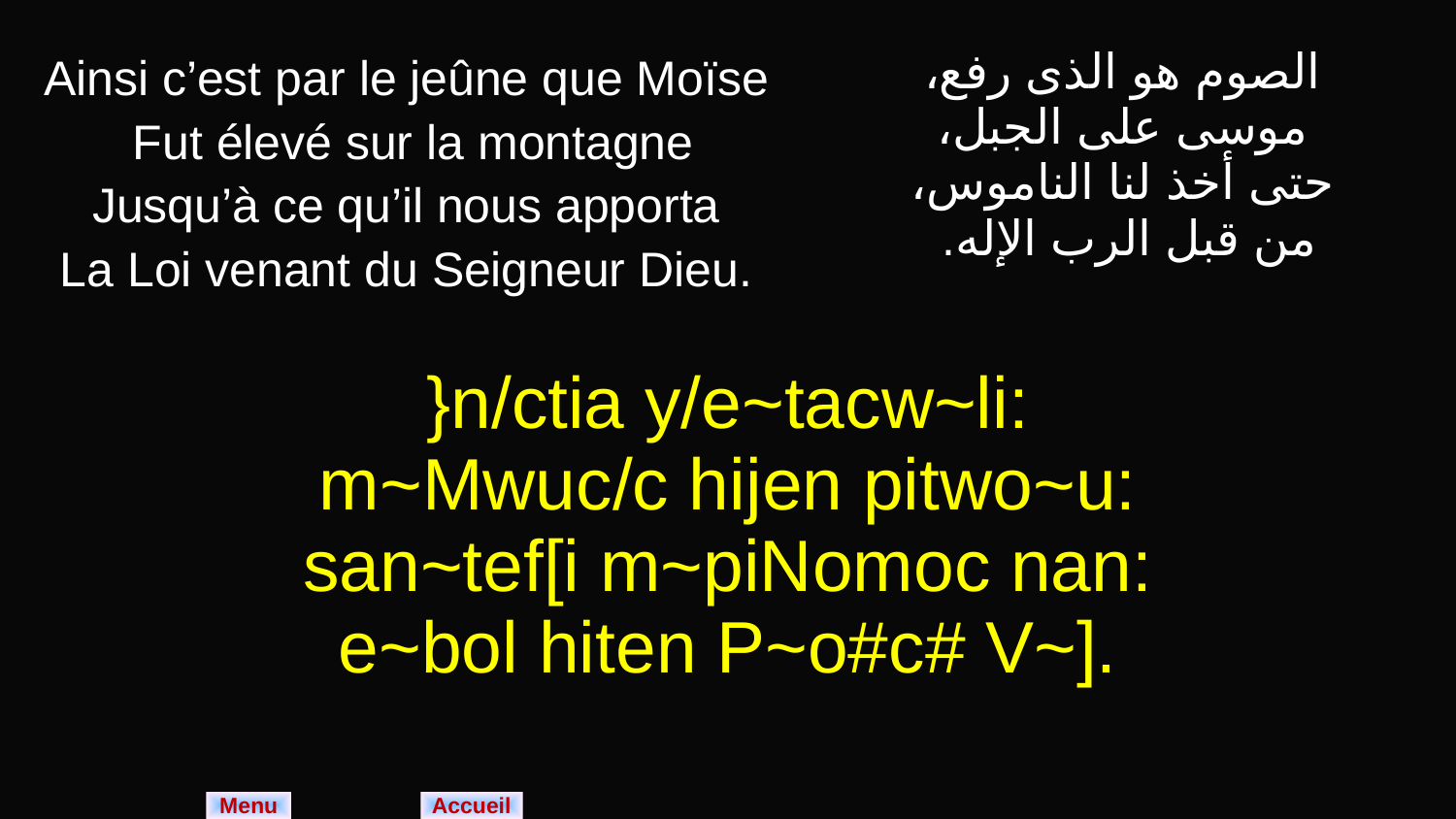

| Ainsi c’est par le jeûne que Moïse Fut élevé sur la montagne Jusqu’à ce qu’il nous apporta La Loi venant du Seigneur Dieu. | الصوم هو الذى رفع، موسى على الجبل، حتى أخذ لنا الناموس، من قبل الرب الإله. |
| --- | --- |
| }n/ctia y/e~tacw~li: m~Mwuc/c hijen pitwo~u: san~tef[i m~piNomoc nan: e~bol hiten P~o#c# V~]. |  |
Menu